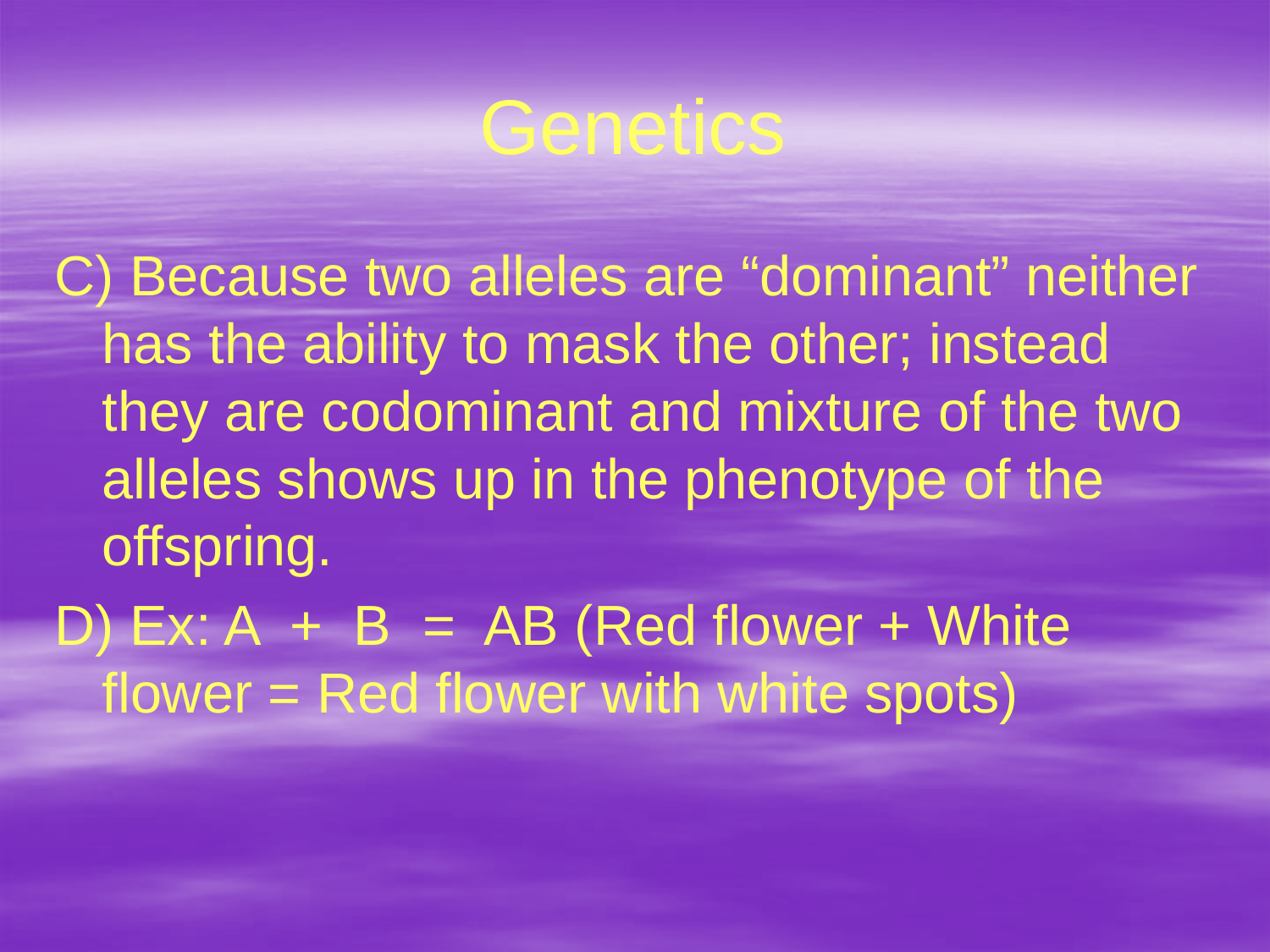

# Genetics
C) Because two alleles are “dominant” neither has the ability to mask the other; instead they are codominant and mixture of the two alleles shows up in the phenotype of the offspring.
D) Ex: A  +  B  =  AB (Red flower + White flower = Red flower with white spots)